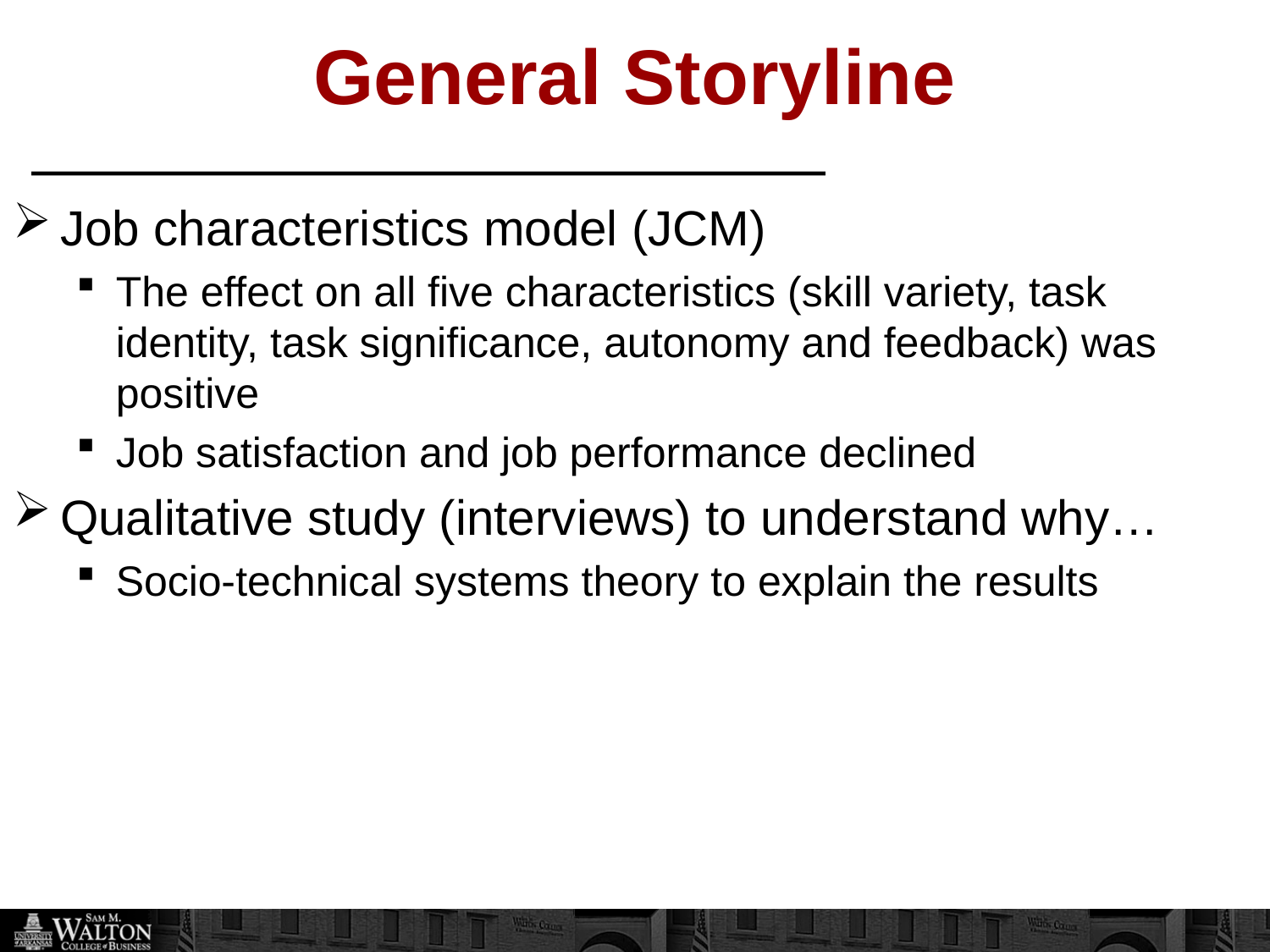

General Storyline
Job characteristics model (JCM)
The effect on all five characteristics (skill variety, task identity, task significance, autonomy and feedback) was positive
Job satisfaction and job performance declined
Qualitative study (interviews) to understand why…
Socio-technical systems theory to explain the results